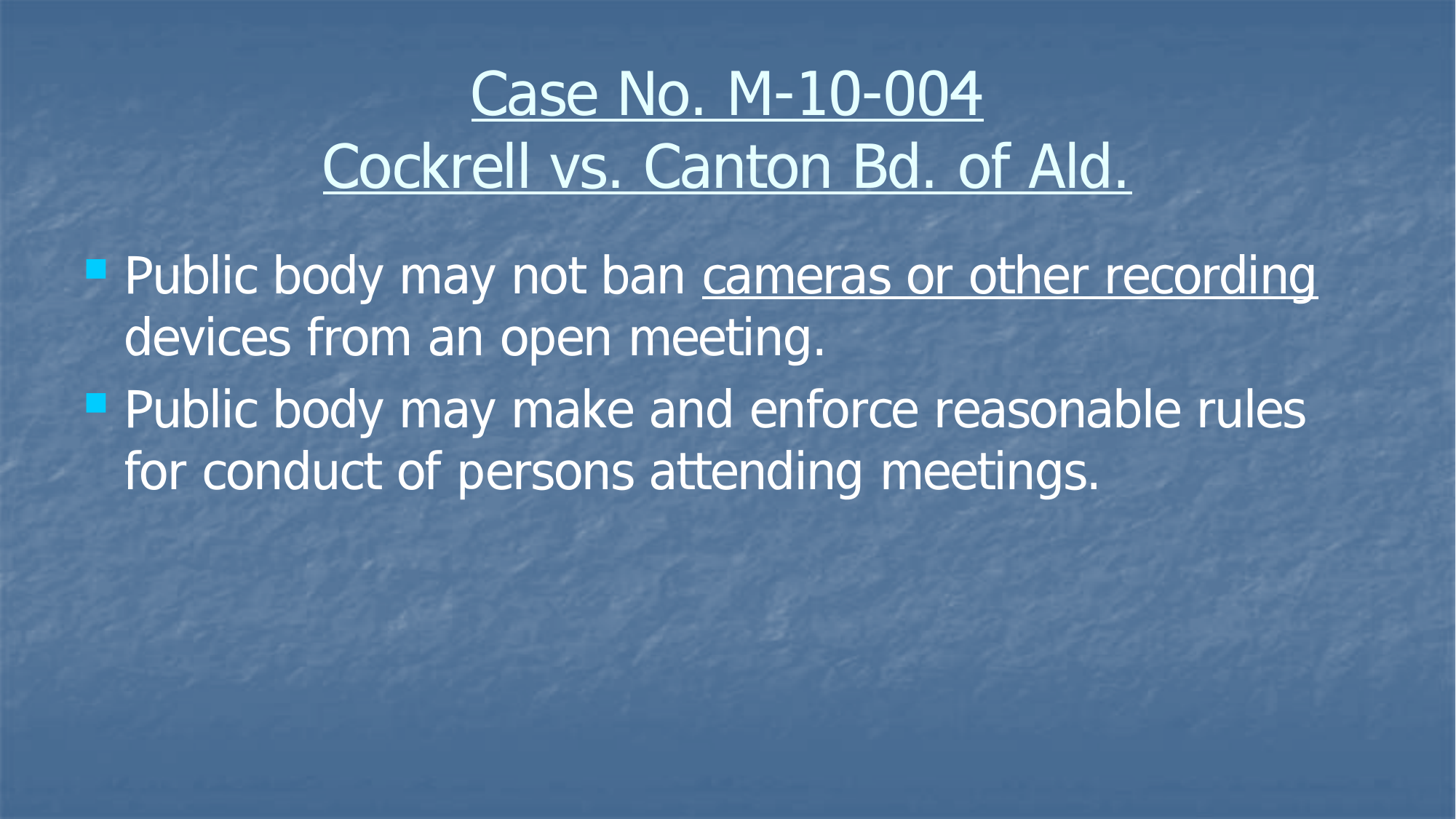

# Case No. M-10-004 Cockrell vs. Canton Bd. of Ald.
Public body may not ban cameras or other recording devices from an open meeting.
Public body may make and enforce reasonable rules for conduct of persons attending meetings.